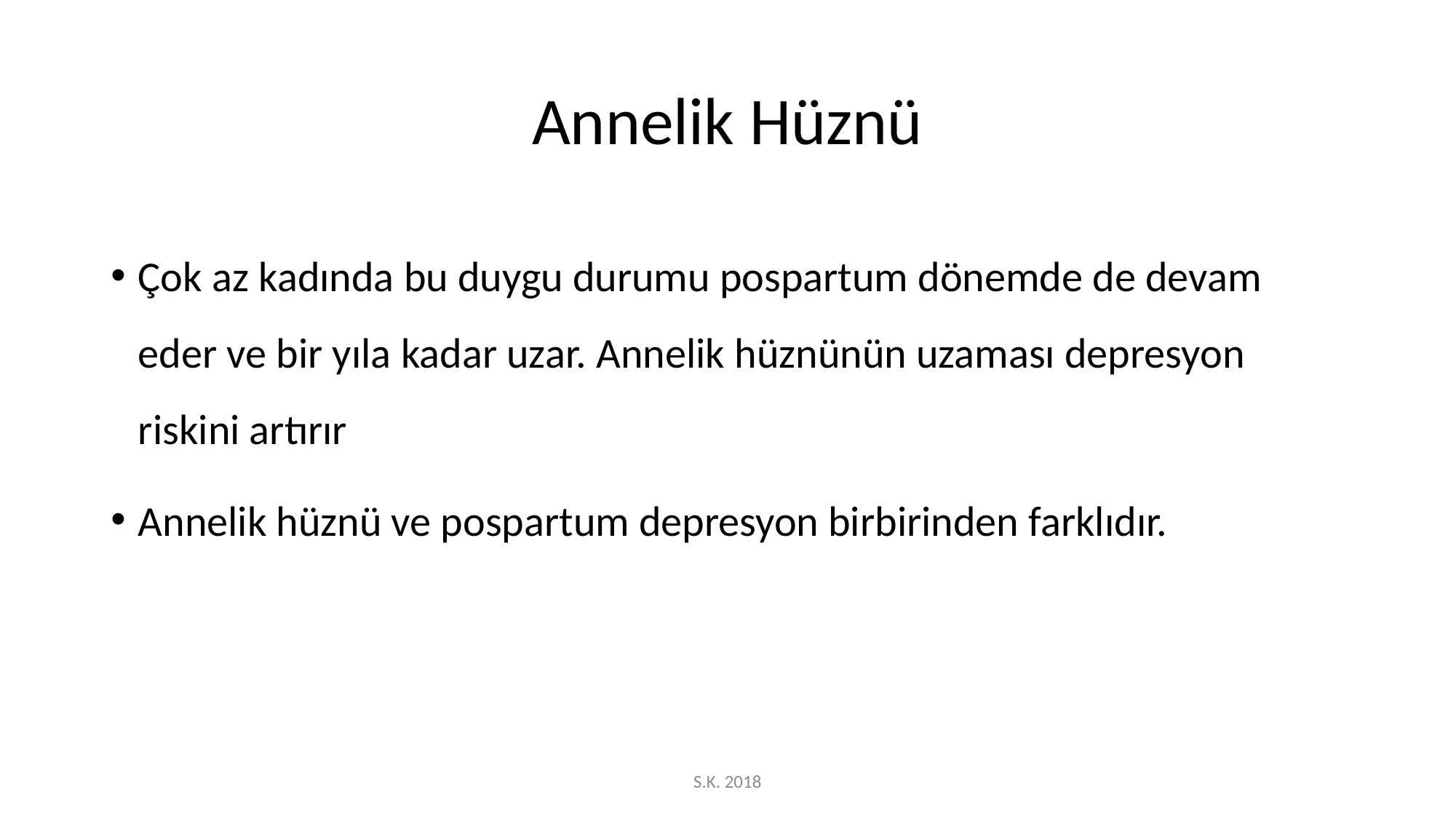

# Annelik Hüznü
Çok az kadında bu duygu durumu pospartum dönemde de devam eder ve bir yıla kadar uzar. Annelik hüznünün uzaması depresyon riskini artırır
Annelik hüznü ve pospartum depresyon birbirinden farklıdır.

S.K. 2018